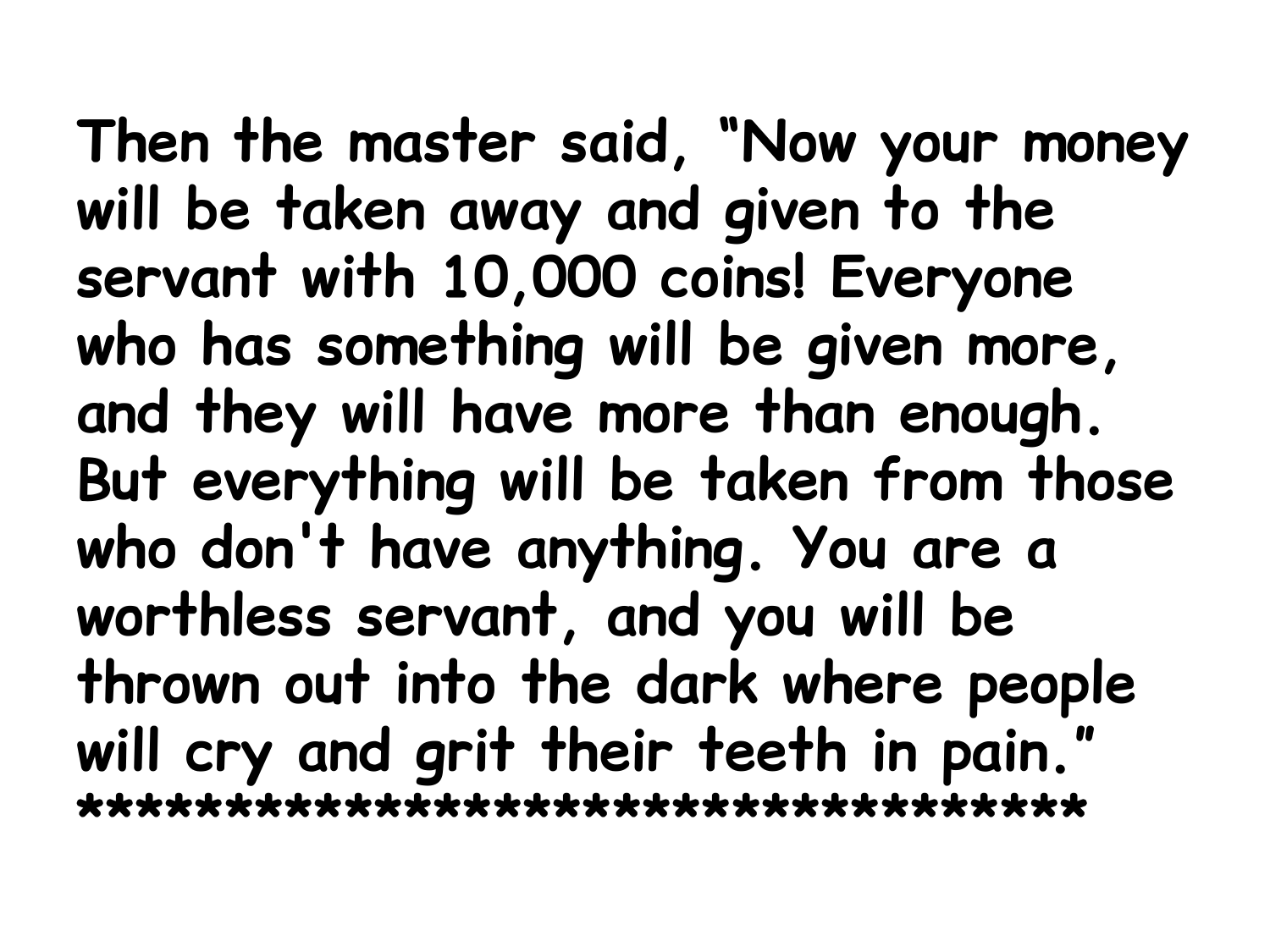

Then the master said, “Now your money will be taken away and given to the servant with 10,000 coins! Everyone who has something will be given more, and they will have more than enough. But everything will be taken from those who don't have anything. You are a worthless servant, and you will be thrown out into the dark where people will cry and grit their teeth in pain.”
**********************************